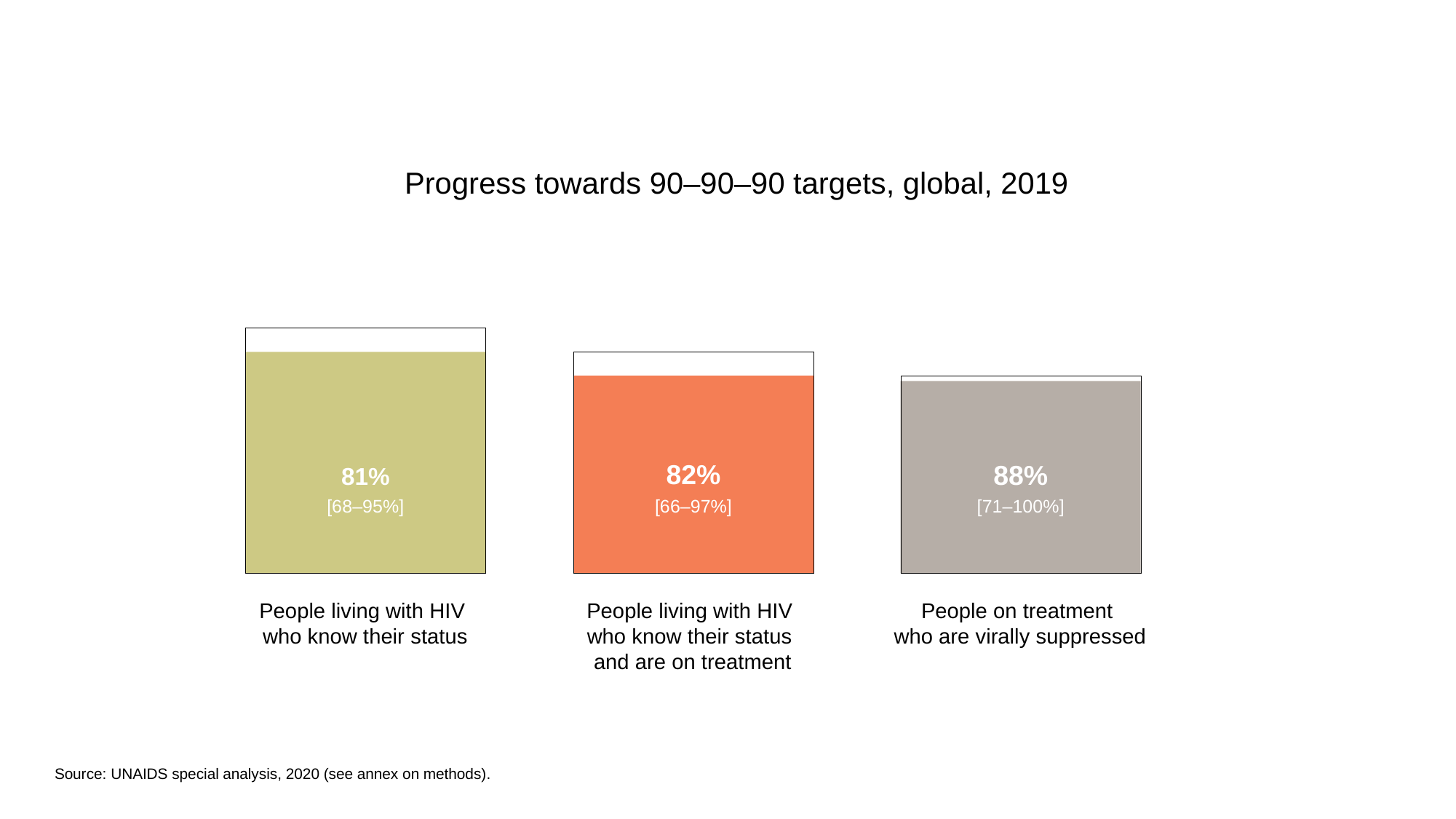

Progress towards 90–90–90 targets, global, 2019

81%
[68–95%]

82%
[66–97%]

88%
[71–100%]
People living with HIV
who know their status
People living with HIV
who know their status
and are on treatment
People on treatment
who are virally suppressed
Source: UNAIDS special analysis, 2020 (see annex on methods).